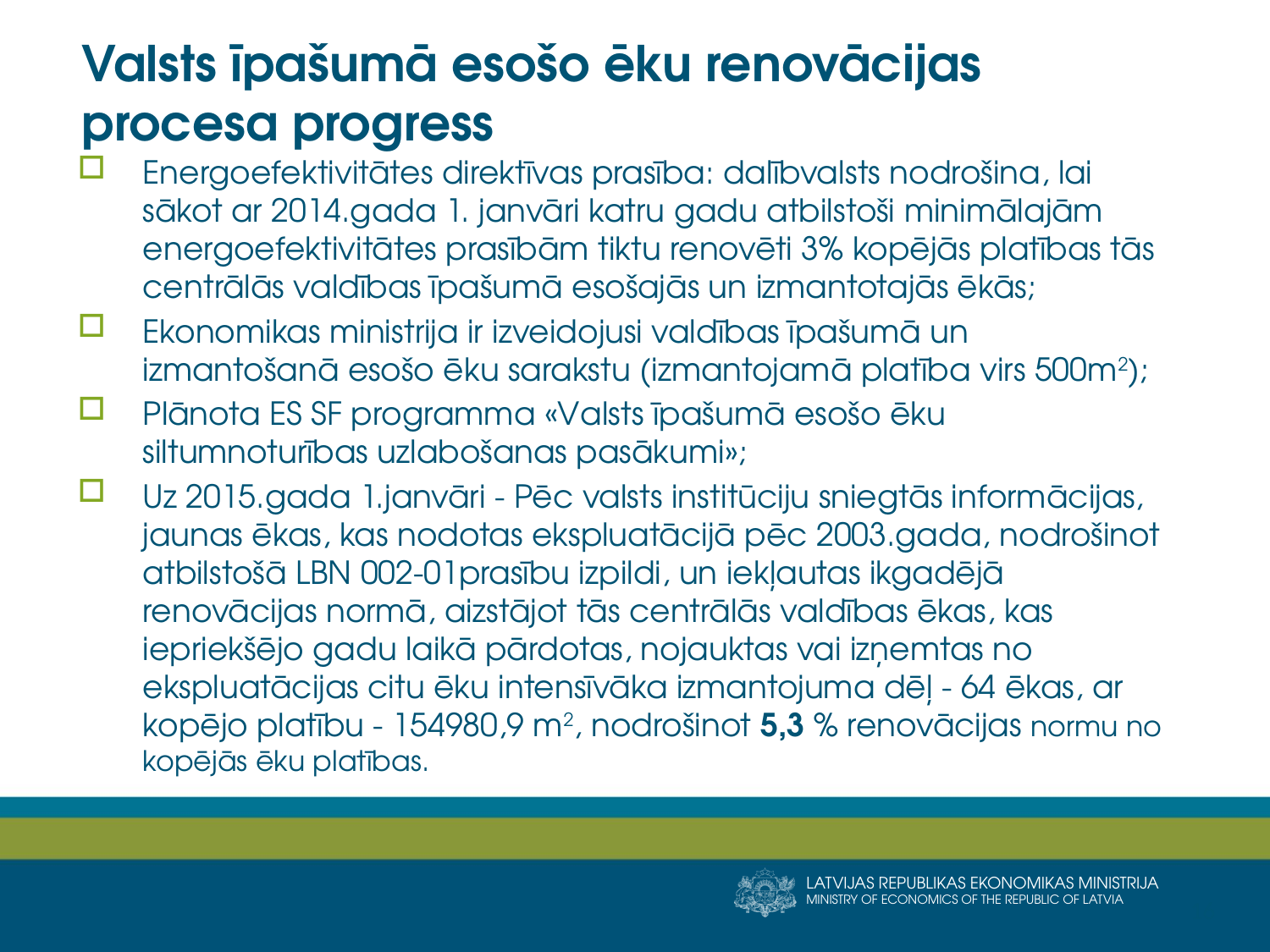

# Valsts īpašumā esošo ēku renovācijas procesa progress
Energoefektivitātes direktīvas prasība: dalībvalsts nodrošina, lai sākot ar 2014.gada 1. janvāri katru gadu atbilstoši minimālajām energoefektivitātes prasībām tiktu renovēti 3% kopējās platības tās centrālās valdības īpašumā esošajās un izmantotajās ēkās;
Ekonomikas ministrija ir izveidojusi valdības īpašumā un izmantošanā esošo ēku sarakstu (izmantojamā platība virs 500m2);
Plānota ES SF programma «Valsts īpašumā esošo ēku siltumnoturības uzlabošanas pasākumi»;
Uz 2015.gada 1.janvāri - Pēc valsts institūciju sniegtās informācijas, jaunas ēkas, kas nodotas ekspluatācijā pēc 2003.gada, nodrošinot atbilstošā LBN 002-01prasību izpildi, un iekļautas ikgadējā renovācijas normā, aizstājot tās centrālās valdības ēkas, kas iepriekšējo gadu laikā pārdotas, nojauktas vai izņemtas no ekspluatācijas citu ēku intensīvāka izmantojuma dēļ - 64 ēkas, ar kopējo platību - 154980,9 m2, nodrošinot 5,3 % renovācijas normu no kopējās ēku platības.